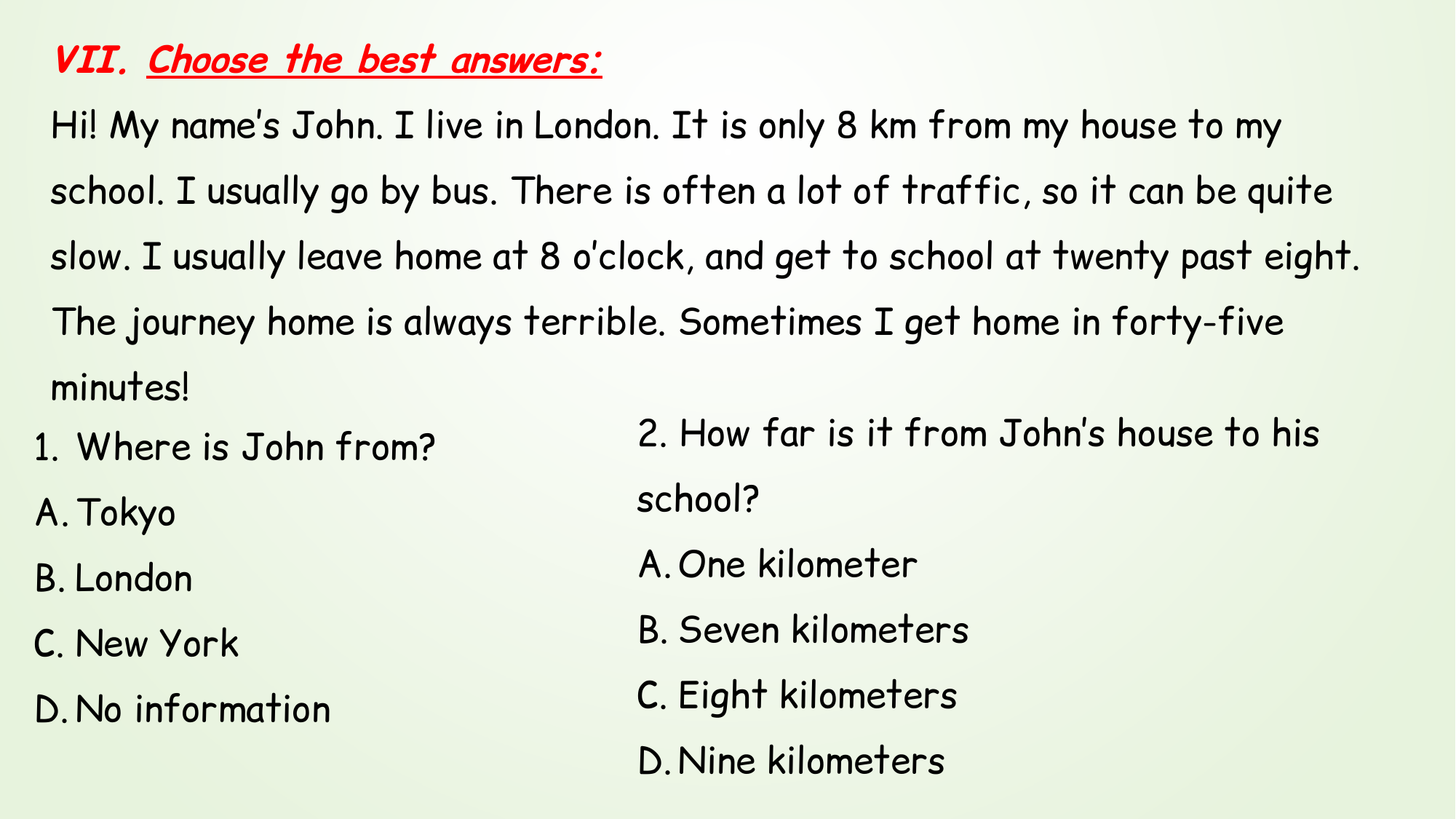

VII. Choose the best answers:
Hi! My name’s John. I live in London. It is only 8 km from my house to my school. I usually go by bus. There is often a lot of traffic, so it can be quite slow. I usually leave home at 8 o’clock, and get to school at twenty past eight. The journey home is always terrible. Sometimes I get home in forty-five minutes!
2. How far is it from John’s house to his school?
One kilometer
Seven kilometers
Eight kilometers
Nine kilometers
Where is John from?
Tokyo
London
New York
No information